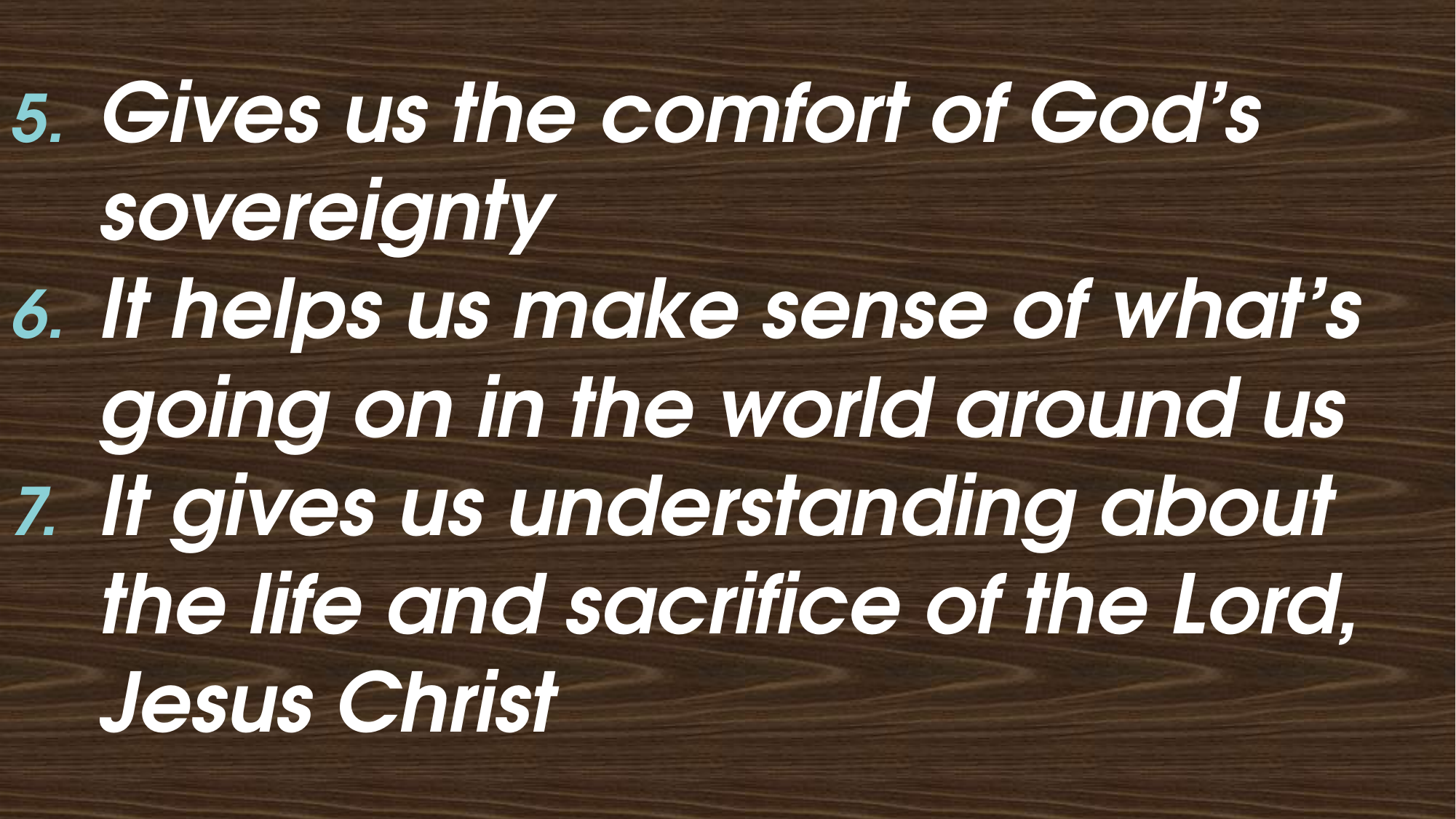

Gives us the comfort of God’s sovereignty
It helps us make sense of what’s going on in the world around us
It gives us understanding about the life and sacrifice of the Lord, Jesus Christ